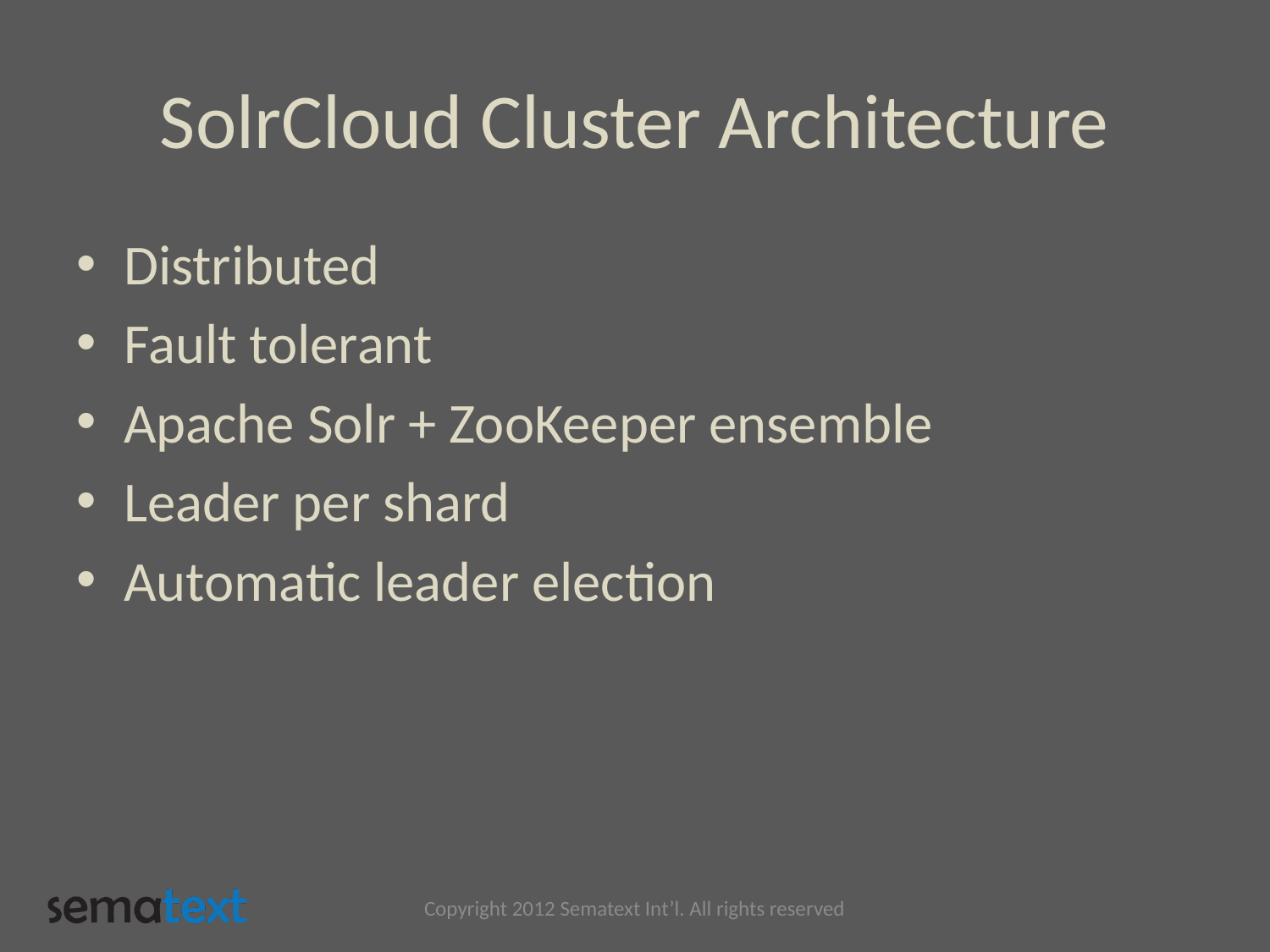

# SolrCloud Cluster Architecture
Distributed
Fault tolerant
Apache Solr + ZooKeeper ensemble
Leader per shard
Automatic leader election

Copyright 2012 Sematext Int’l. All rights reserved